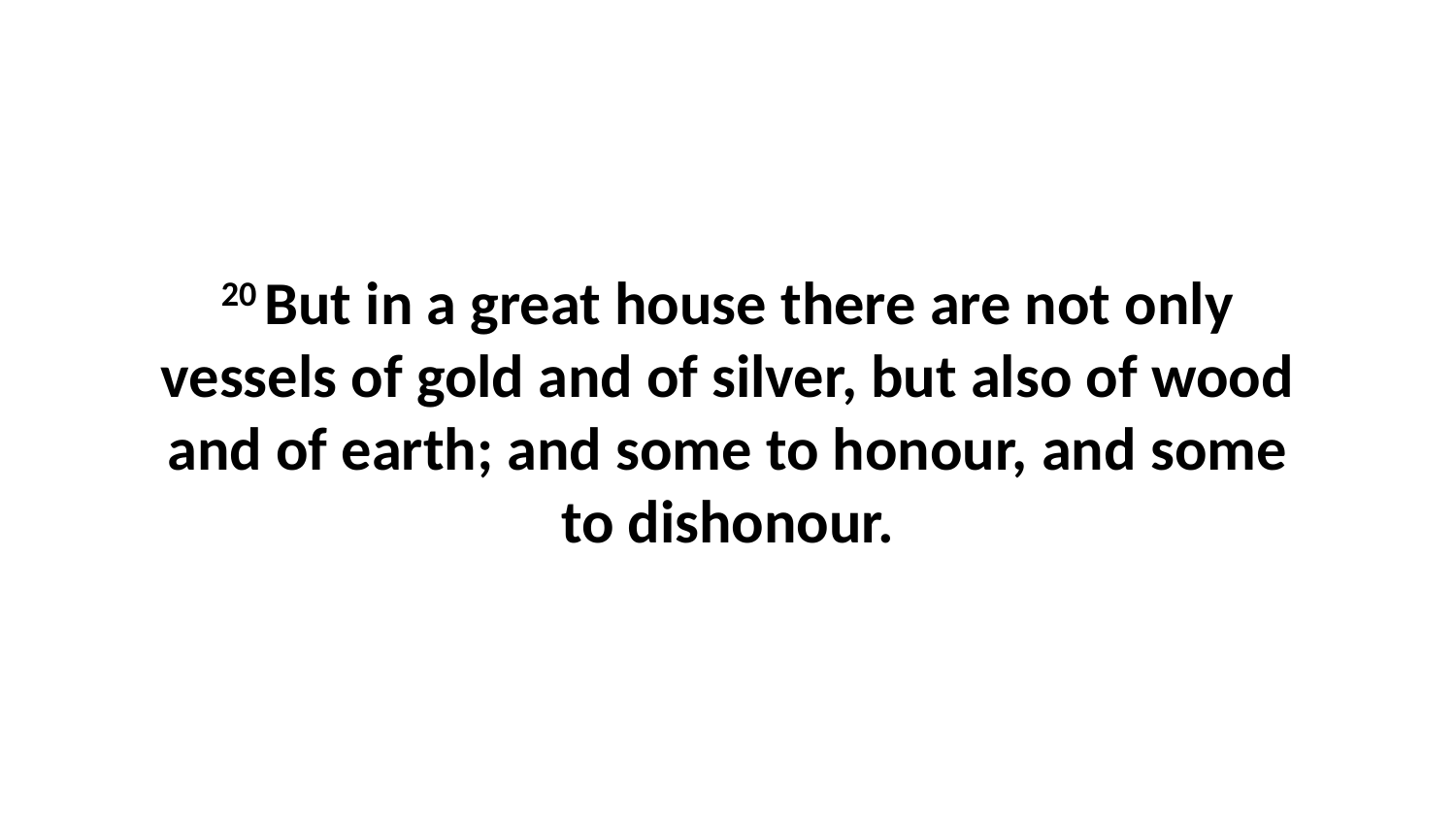

20 But in a great house there are not only vessels of gold and of silver, but also of wood and of earth; and some to honour, and some to dishonour.